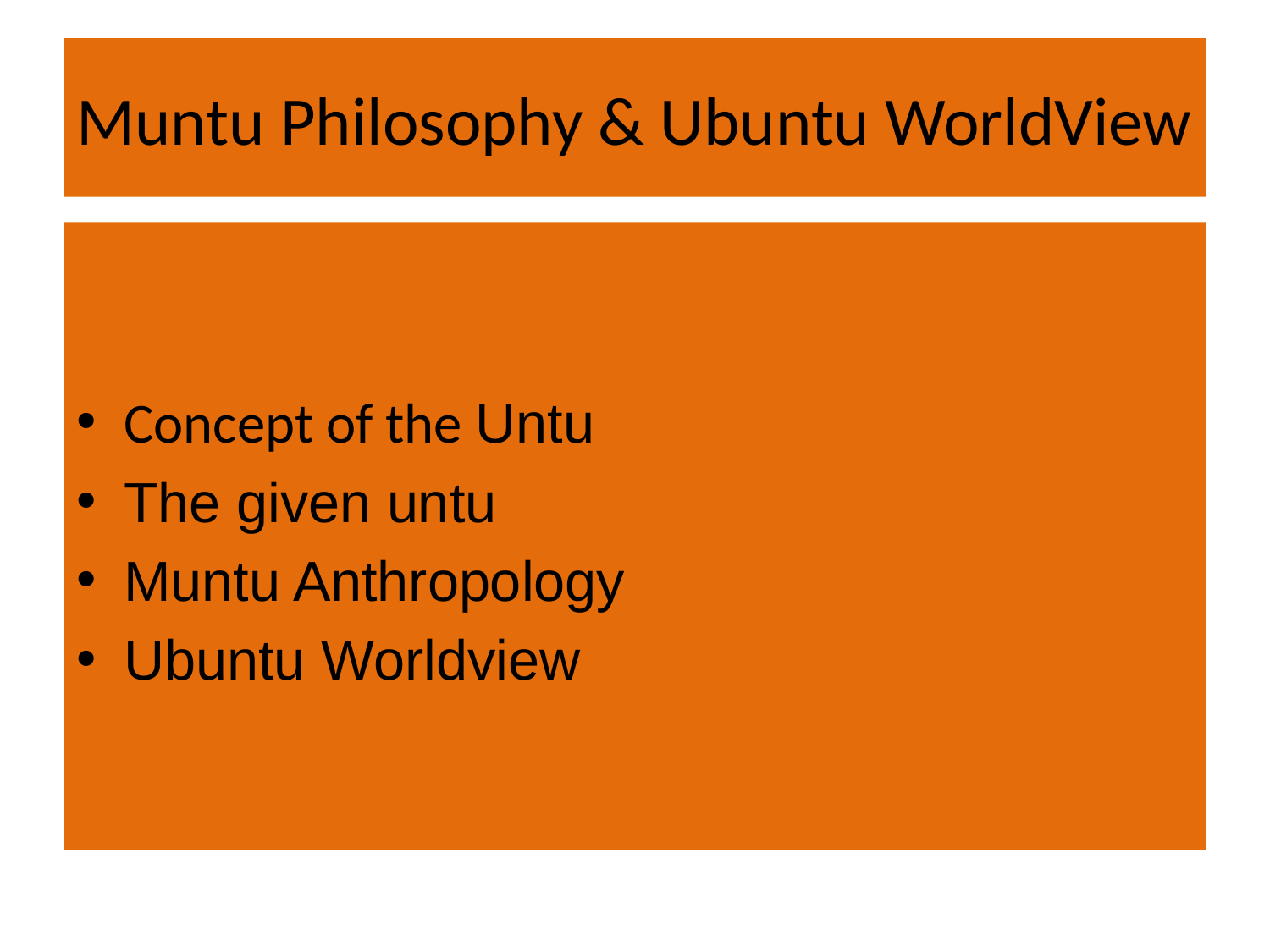

# Muntu Philosophy & Ubuntu WorldView

Concept of the Untu
The given untu
Muntu Anthropology
Ubuntu Worldview